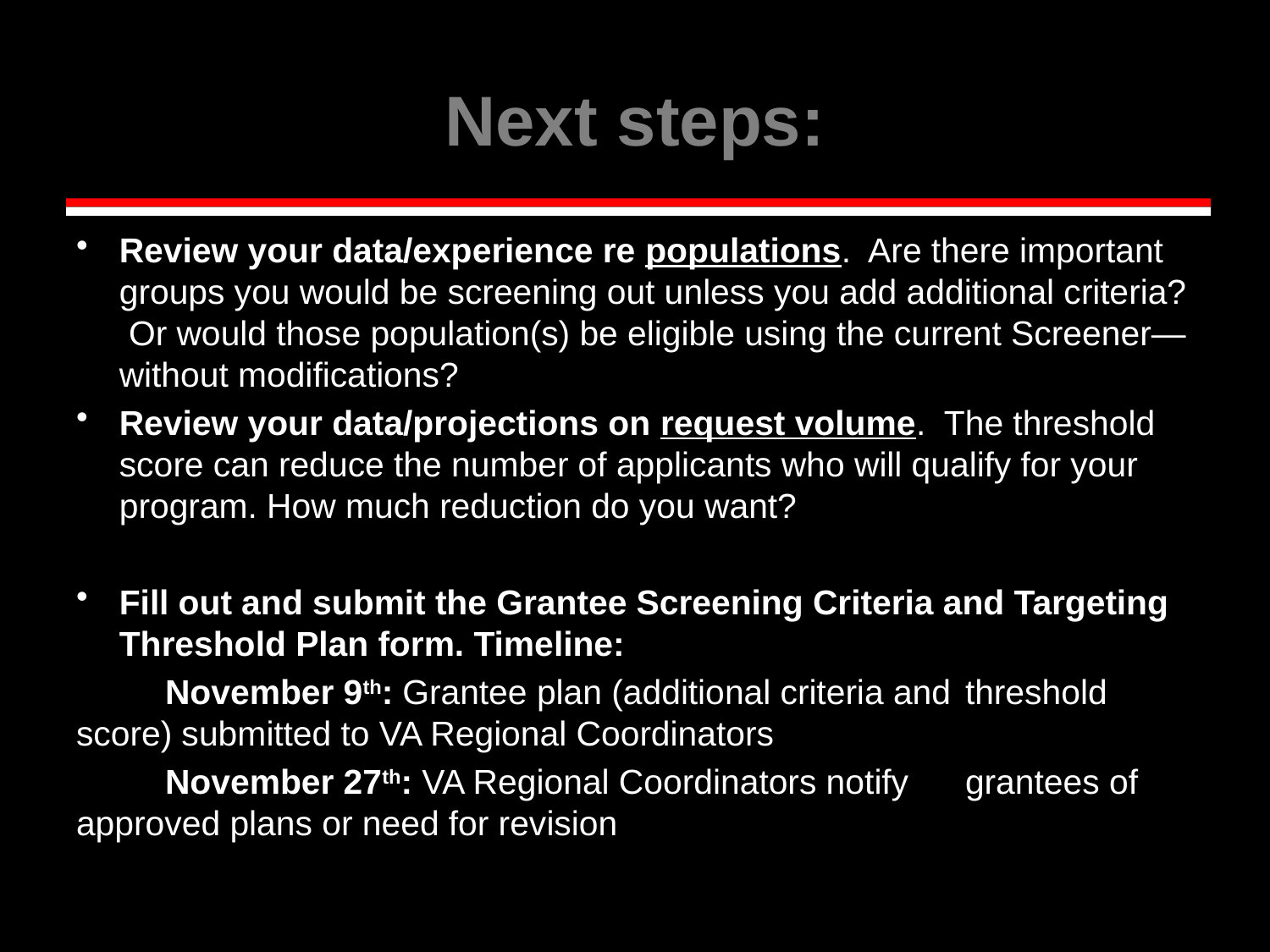

# Next steps:
Review your data/experience re populations.  Are there important groups you would be screening out unless you add additional criteria?  Or would those population(s) be eligible using the current Screener—without modifications?
Review your data/projections on request volume.  The threshold score can reduce the number of applicants who will qualify for your program. How much reduction do you want?

Fill out and submit the Grantee Screening Criteria and Targeting Threshold Plan form. Timeline:
	November 9th: Grantee plan (additional criteria and 	threshold score) submitted to VA Regional Coordinators
	November 27th: VA Regional Coordinators notify 	grantees of approved plans or need for revision